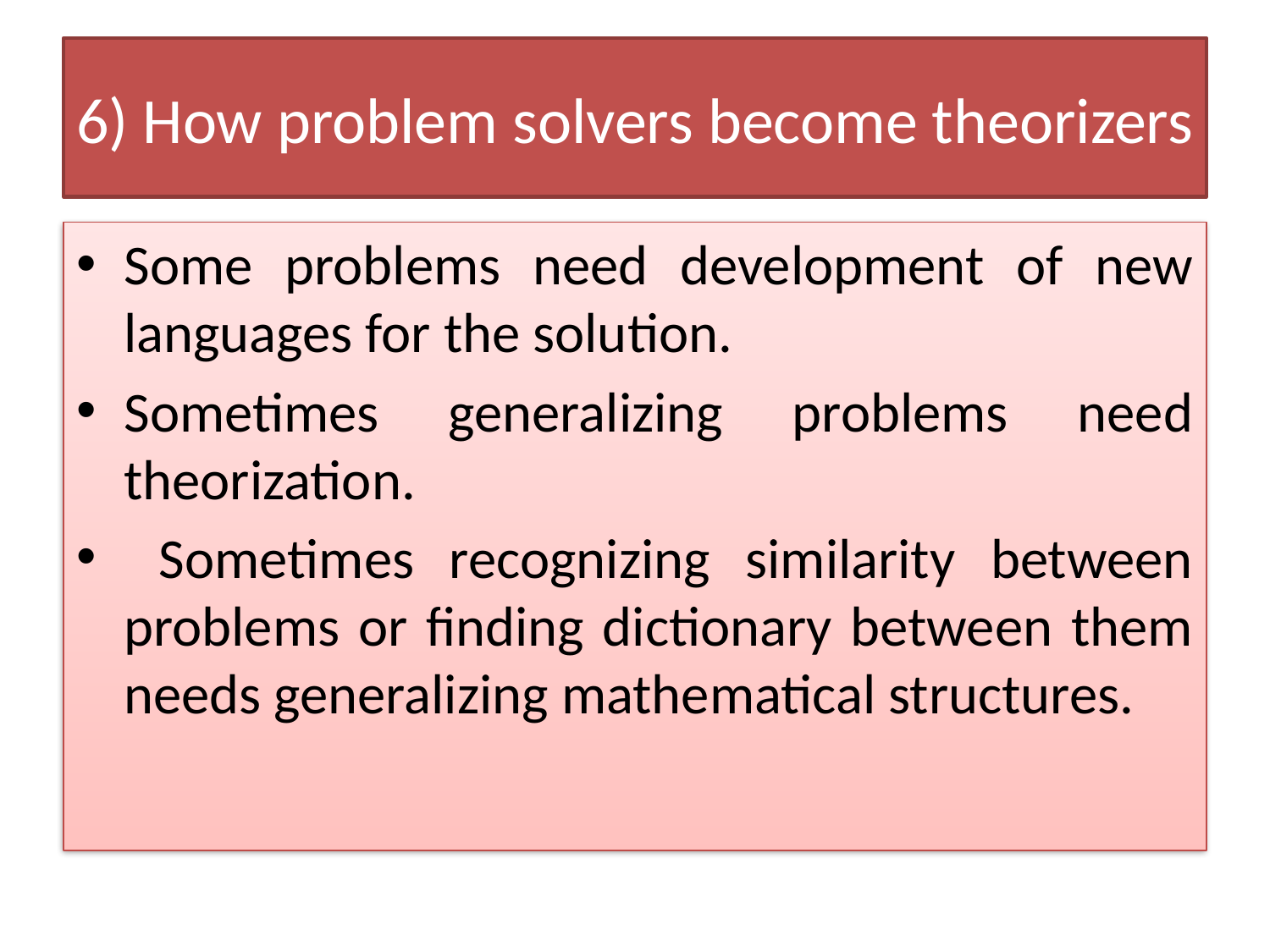

# 6) How problem solvers become theorizers
Some problems need development of new languages for the solution.
Sometimes generalizing problems need theorization.
 Sometimes recognizing similarity between problems or finding dictionary between them needs generalizing mathematical structures.